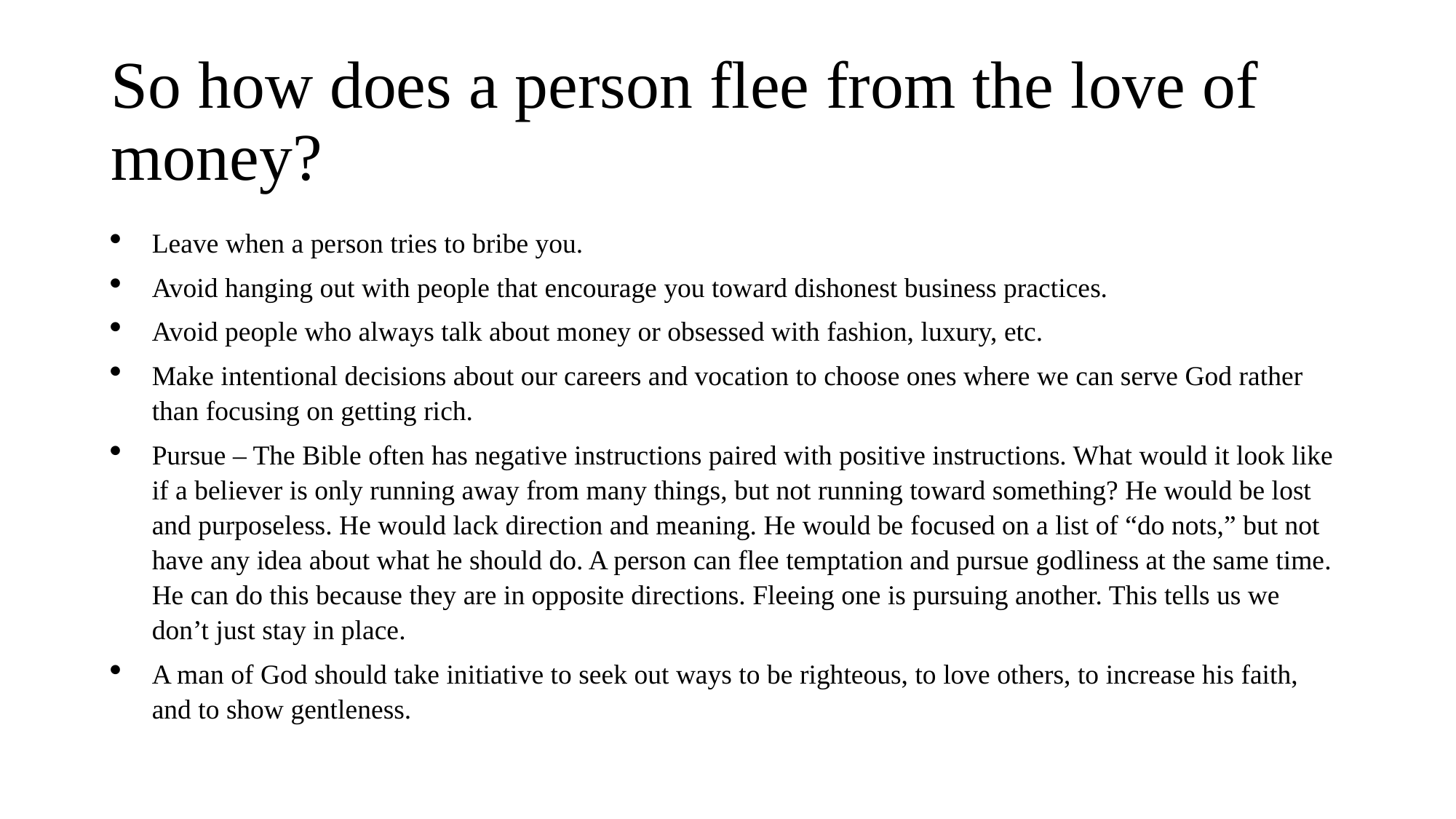

# So how does a person flee from the love of money?
Leave when a person tries to bribe you.
Avoid hanging out with people that encourage you toward dishonest business practices.
Avoid people who always talk about money or obsessed with fashion, luxury, etc.
Make intentional decisions about our careers and vocation to choose ones where we can serve God rather than focusing on getting rich.
Pursue – The Bible often has negative instructions paired with positive instructions. What would it look like if a believer is only running away from many things, but not running toward something? He would be lost and purposeless. He would lack direction and meaning. He would be focused on a list of “do nots,” but not have any idea about what he should do. A person can flee temptation and pursue godliness at the same time. He can do this because they are in opposite directions. Fleeing one is pursuing another. This tells us we don’t just stay in place.
A man of God should take initiative to seek out ways to be righteous, to love others, to increase his faith, and to show gentleness.